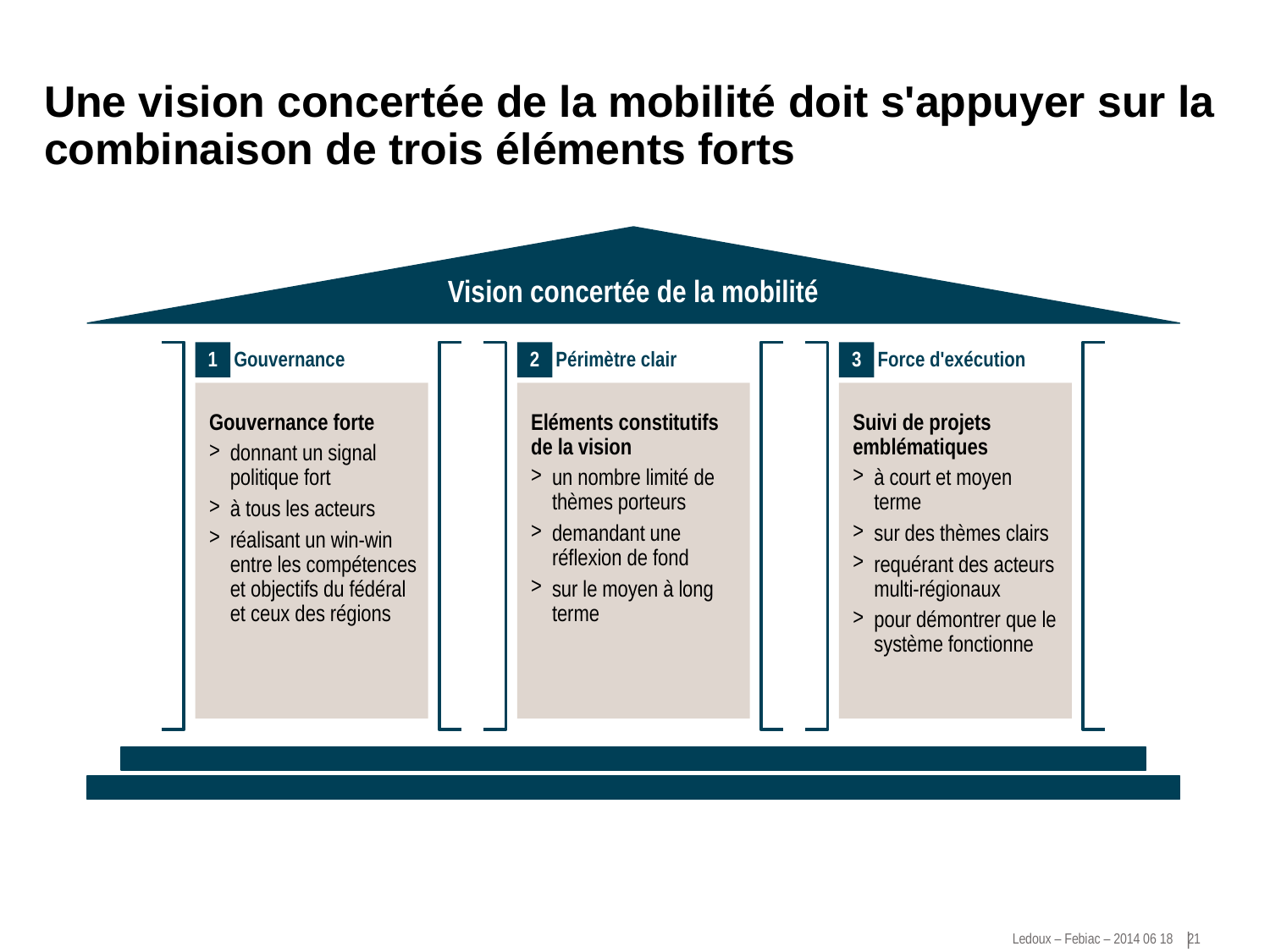

# Une vision concertée de la mobilité doit s'appuyer sur la combinaison de trois éléments forts

Vision concertée de la mobilité
1
2
3

Gouvernance
Périmètre clair
Force d'exécution
Gouvernance forte
donnant un signal politique fort
à tous les acteurs
réalisant un win-win entre les compétences et objectifs du fédéral et ceux des régions
Eléments constitutifs de la vision
un nombre limité de thèmes porteurs
demandant une réflexion de fond
sur le moyen à long terme

Suivi de projets emblématiques
à court et moyen terme
sur des thèmes clairs
requérant des acteurs multi-régionaux
pour démontrer que le système fonctionne